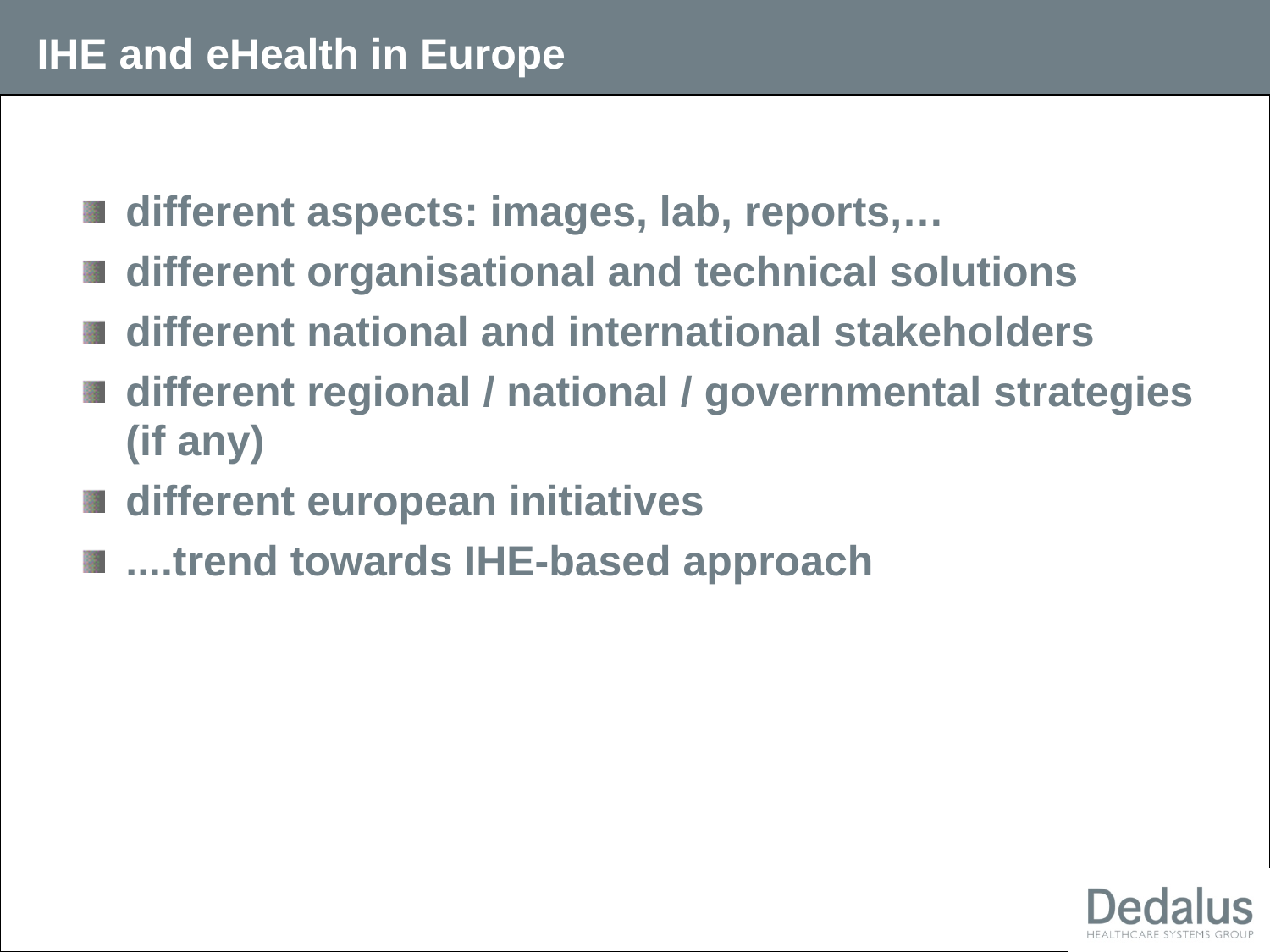

# IHE and eHealth in Europe
different aspects: images, lab, reports,…
different organisational and technical solutions
different national and international stakeholders
different regional / national / governmental strategies (if any)
different european initiatives
....trend towards IHE-based approach